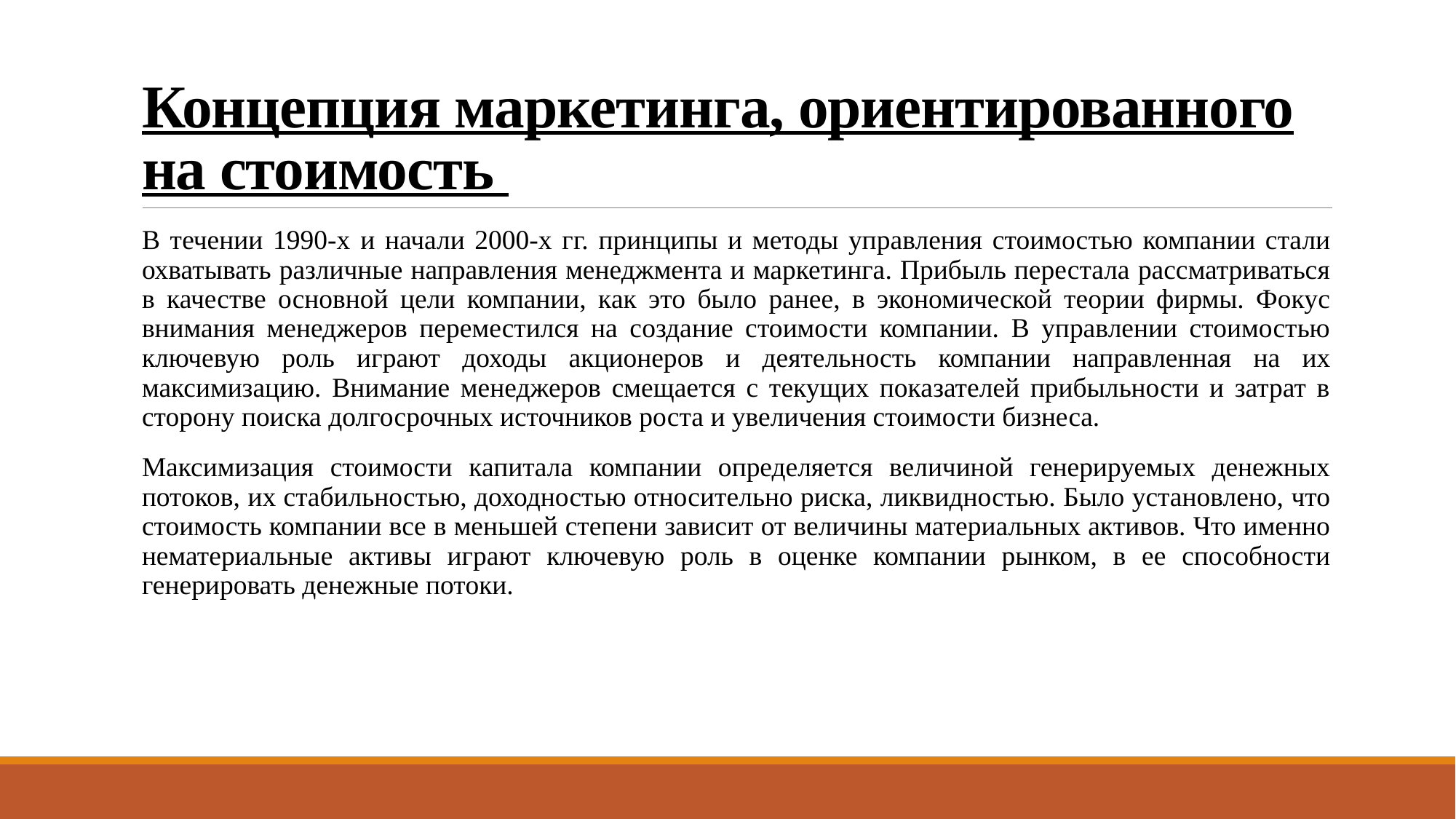

# Концепция маркетинга, ориентированного на стоимость
В течении 1990-х и начали 2000-х гг. принципы и методы управления стоимостью компании стали охватывать различные направления менеджмента и маркетинга. Прибыль перестала рассматриваться в качестве основной цели компании, как это было ранее, в экономической теории фирмы. Фокус внимания менеджеров переместился на создание стоимости компании. В управлении стоимостью ключевую роль играют доходы акционеров и деятельность компании направленная на их максимизацию. Внимание менеджеров смещается с текущих показателей прибыльности и затрат в сторону поиска долгосрочных источников роста и увеличения стоимости бизнеса.
Максимизация стоимости капитала компании определяется величиной генерируемых денежных потоков, их стабильностью, доходностью относительно риска, ликвидностью. Было установлено, что стоимость компании все в меньшей степени зависит от величины материальных активов. Что именно нематериальные активы играют ключевую роль в оценке компании рынком, в ее способности генерировать денежные потоки.